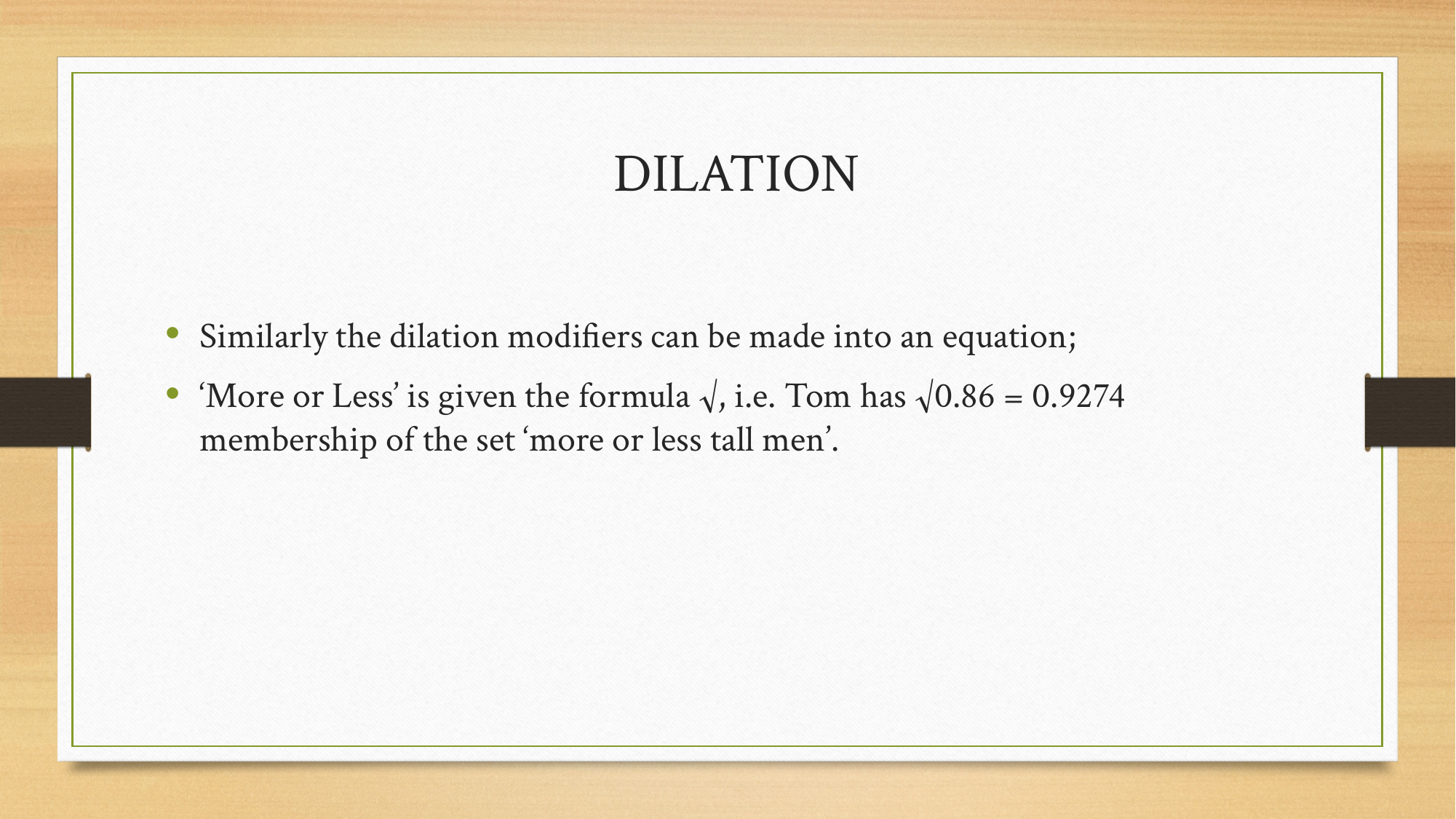

Similarly the dilation modifiers can be made into an equation;
‘More or Less’ is given the formula √, i.e. Tom has √0.86 = 0.9274 membership of the set ‘more or less tall men’.

Dilation